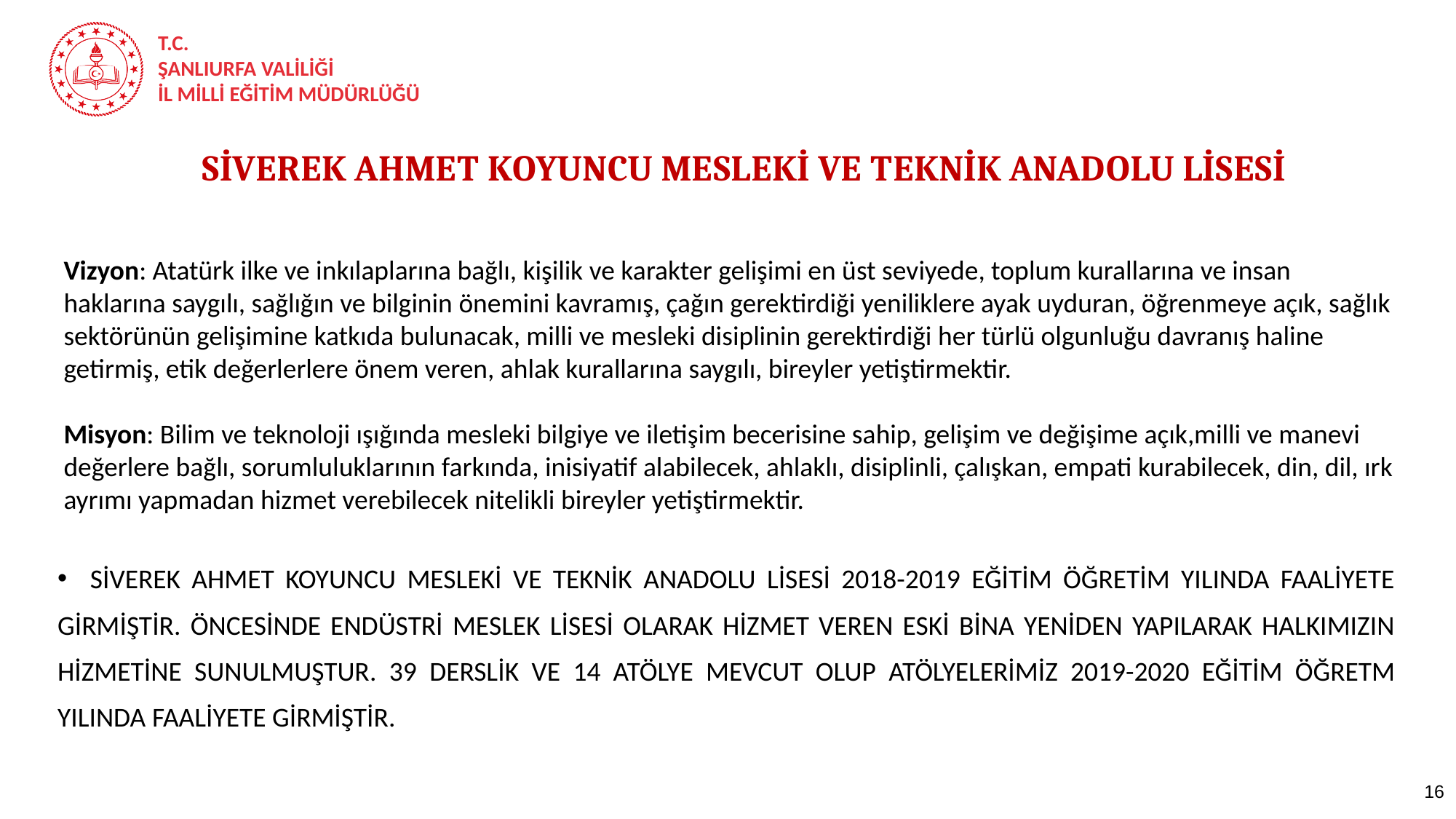

SİVEREK AHMET KOYUNCU MESLEKİ VE TEKNİK ANADOLU LİSESİ
Vizyon: Atatürk ilke ve inkılaplarına bağlı, kişilik ve karakter gelişimi en üst seviyede, toplum kurallarına ve insan haklarına saygılı, sağlığın ve bilginin önemini kavramış, çağın gerektirdiği yeniliklere ayak uyduran, öğrenmeye açık, sağlık sektörünün gelişimine katkıda bulunacak, milli ve mesleki disiplinin gerektirdiği her türlü olgunluğu davranış haline getirmiş, etik değerlerlere önem veren, ahlak kurallarına saygılı, bireyler yetiştirmektir.
Misyon: Bilim ve teknoloji ışığında mesleki bilgiye ve iletişim becerisine sahip, gelişim ve değişime açık,milli ve manevi değerlere bağlı, sorumluluklarının farkında, inisiyatif alabilecek, ahlaklı, disiplinli, çalışkan, empati kurabilecek, din, dil, ırk ayrımı yapmadan hizmet verebilecek nitelikli bireyler yetiştirmektir.
	SİVEREK AHMET KOYUNCU MESLEKİ VE TEKNİK ANADOLU LİSESİ 2018-2019 EĞİTİM ÖĞRETİM YILINDA FAALİYETE GİRMİŞTİR. ÖNCESİNDE ENDÜSTRİ MESLEK LİSESİ OLARAK HİZMET VEREN ESKİ BİNA YENİDEN YAPILARAK HALKIMIZIN HİZMETİNE SUNULMUŞTUR. 39 DERSLİK VE 14 ATÖLYE MEVCUT OLUP ATÖLYELERİMİZ 2019-2020 EĞİTİM ÖĞRETM YILINDA FAALİYETE GİRMİŞTİR.